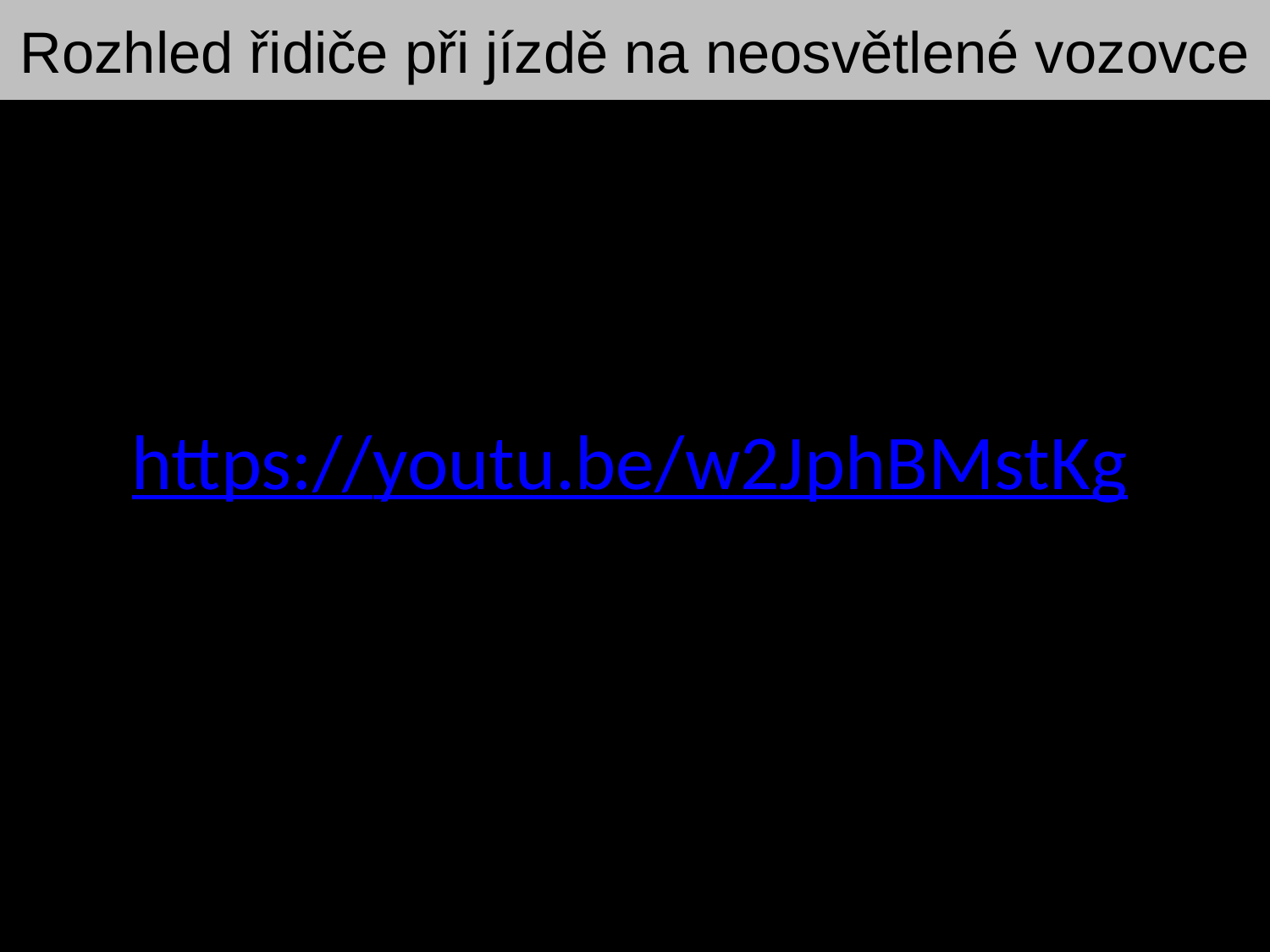

Rozhled řidiče při jízdě na neosvětlené vozovce
https://youtu.be/w2JphBMstKg